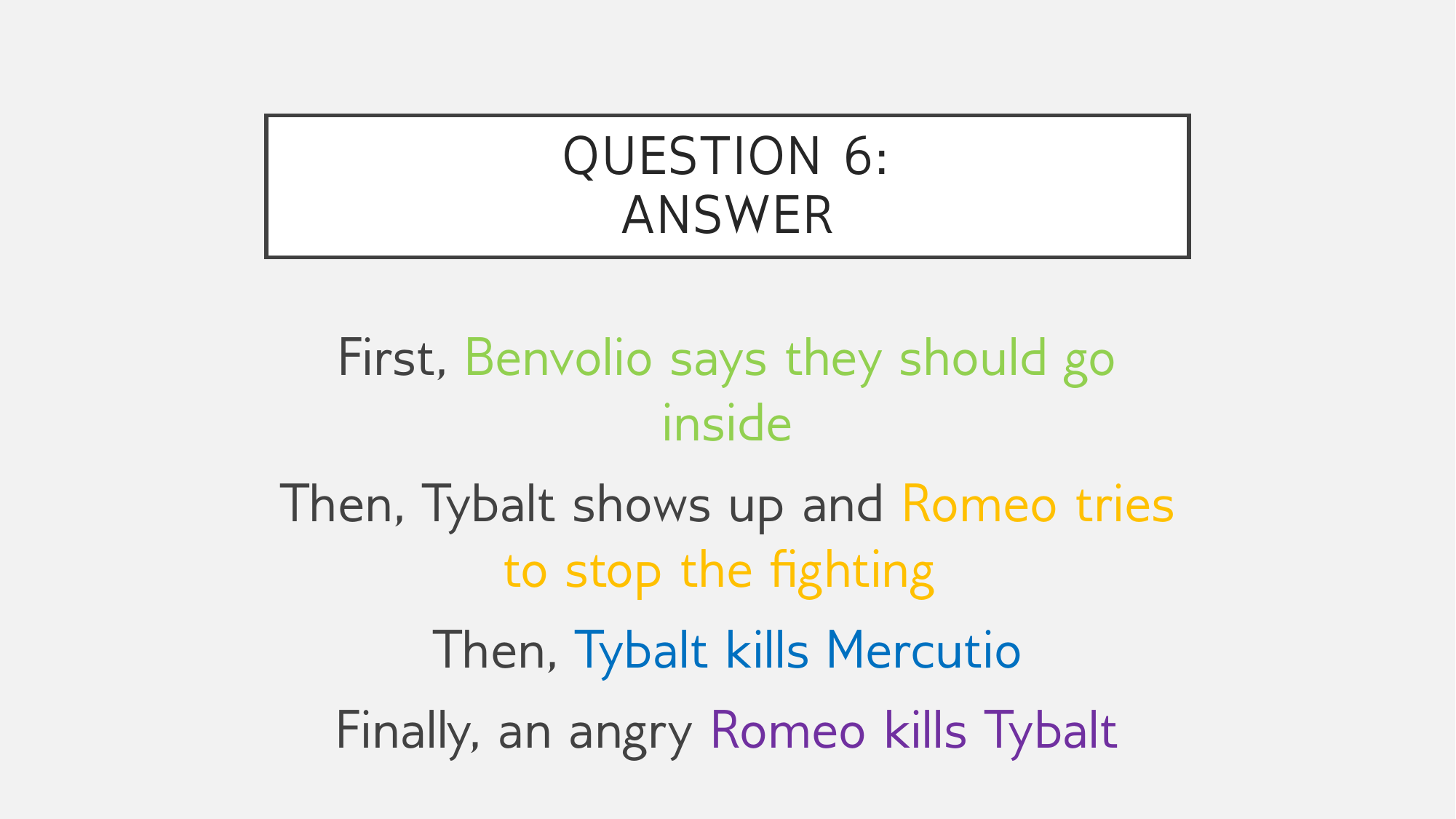

# Question 6: Answer
First, Benvolio says they should go inside
Then, Tybalt shows up and Romeo tries to stop the fighting
Then, Tybalt kills Mercutio
Finally, an angry Romeo kills Tybalt